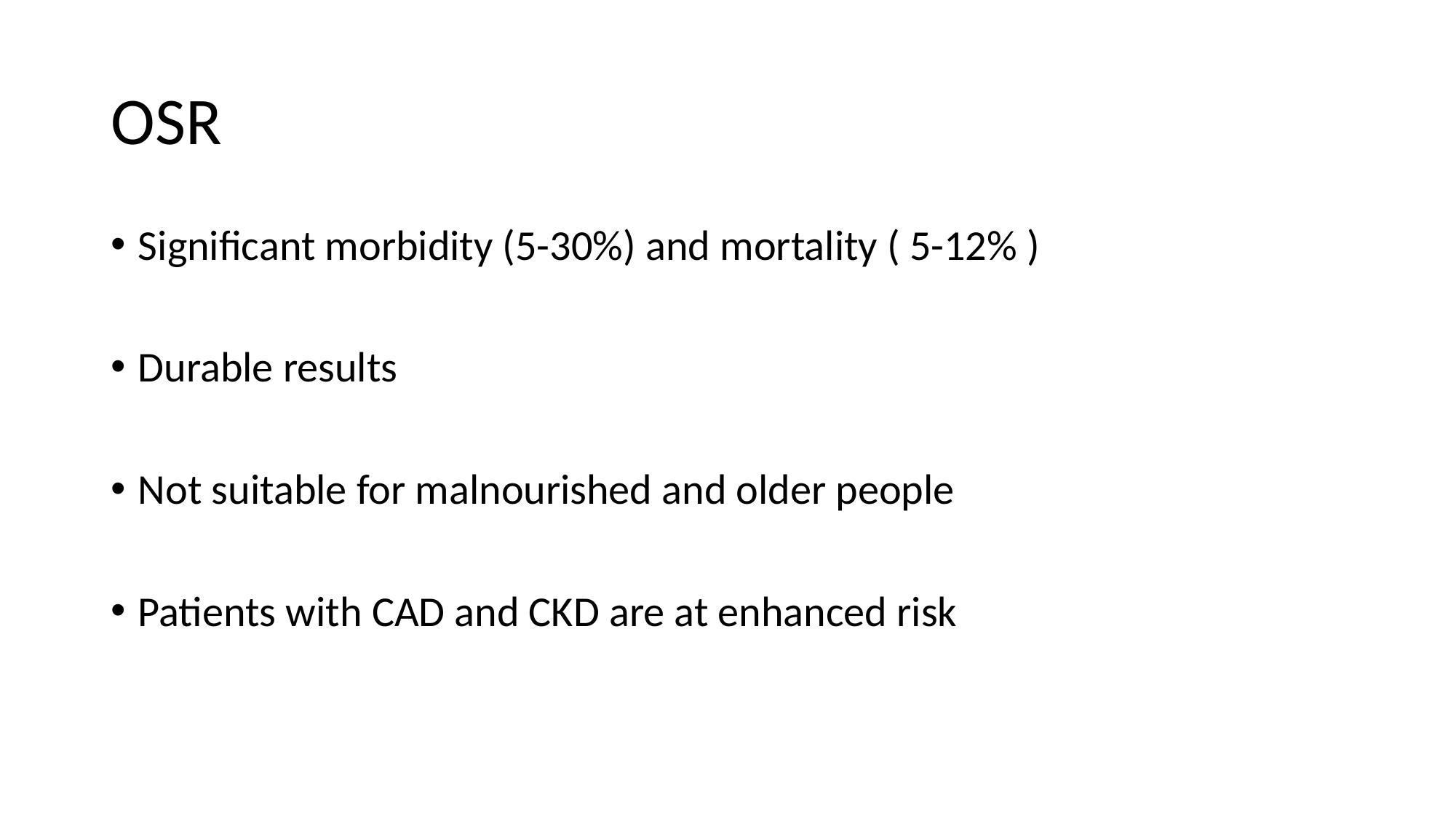

# OSR
Significant morbidity (5-30%) and mortality ( 5-12% )

Durable results

Not suitable for malnourished and older people

Patients with CAD and CKD are at enhanced risk